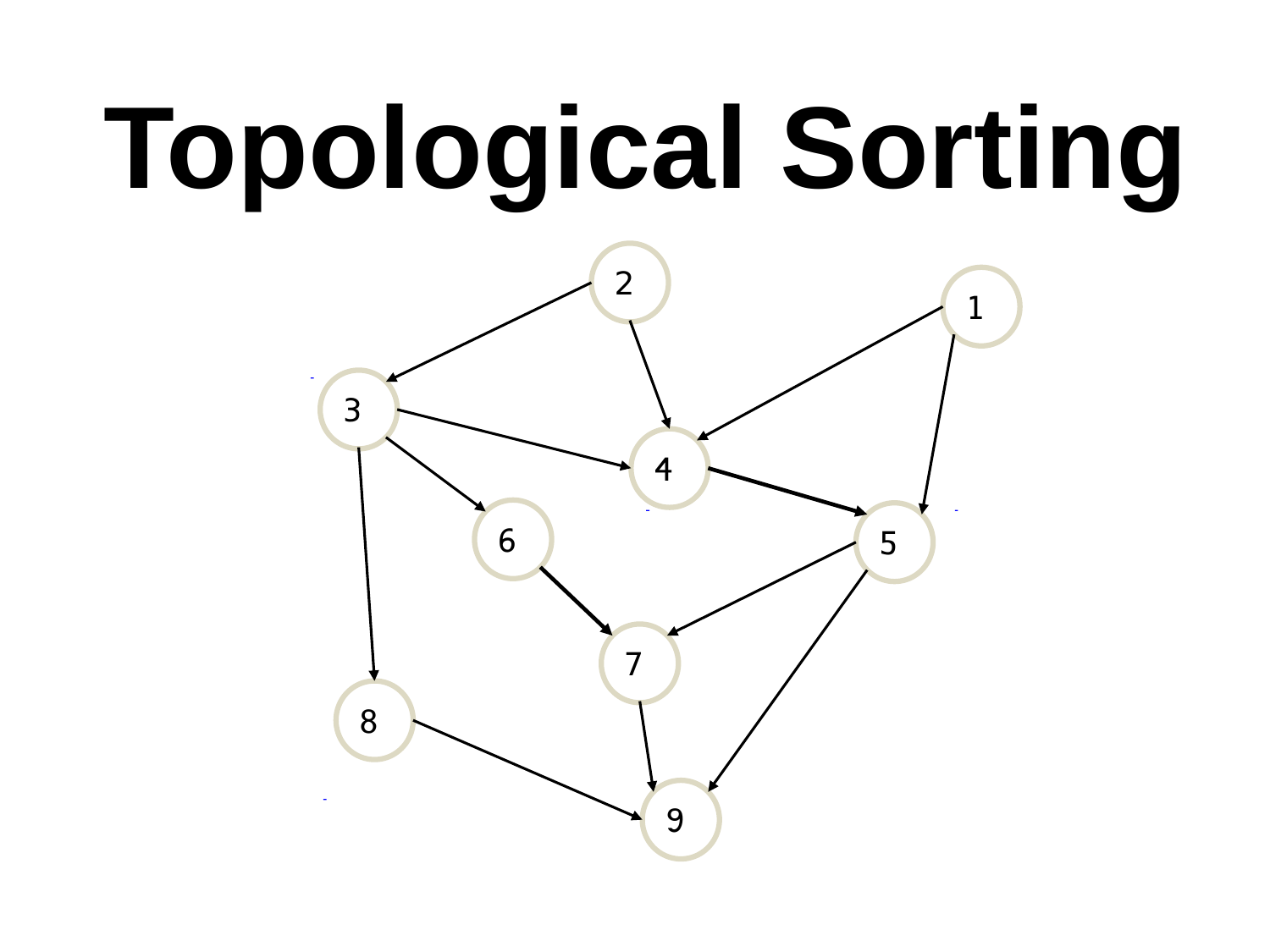

# Topological Sorting
2
1
3

4
6
5

7
8
9